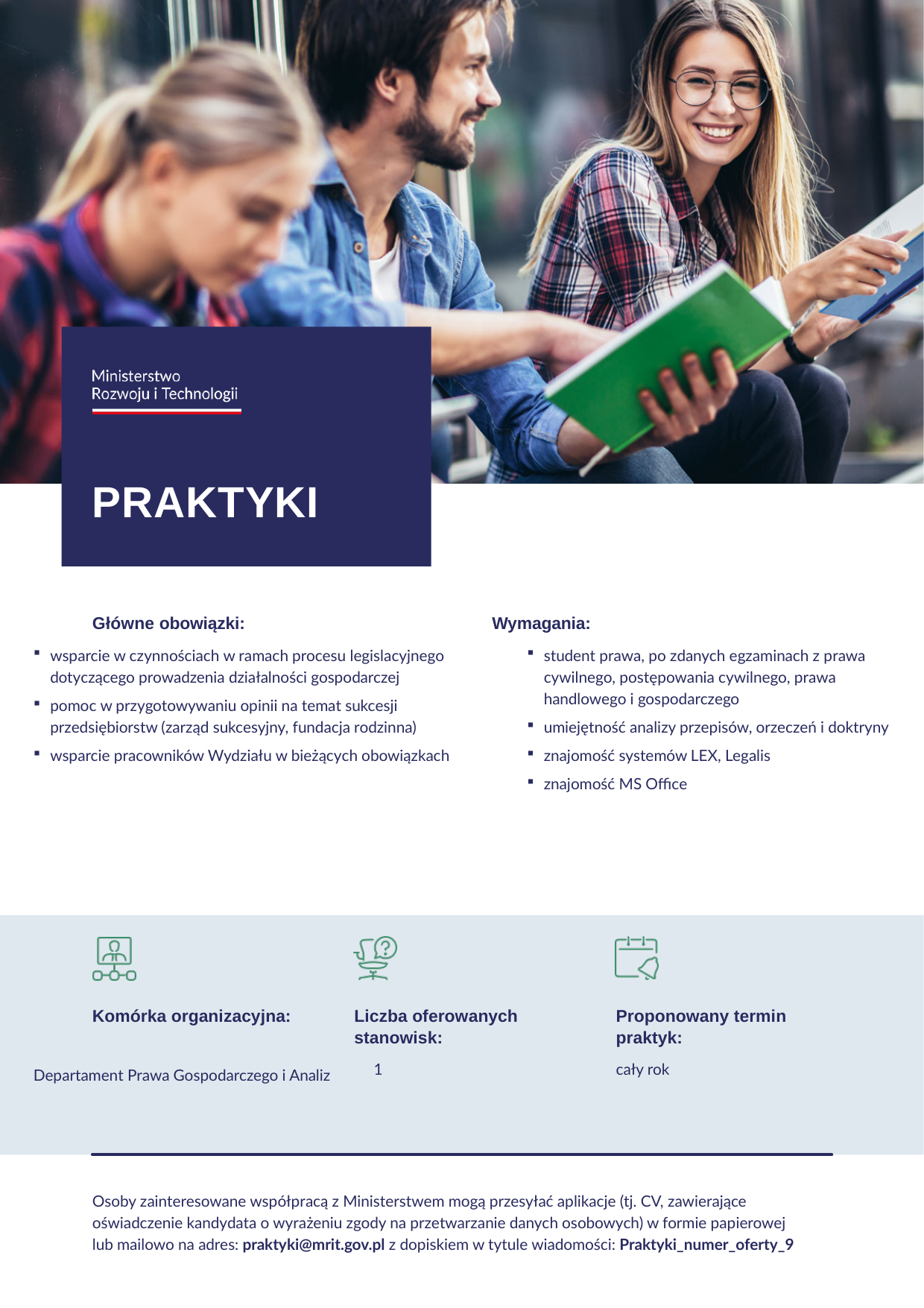

wsparcie w czynnościach w ramach procesu legislacyjnego dotyczącego prowadzenia działalności gospodarczej
pomoc w przygotowywaniu opinii na temat sukcesji przedsiębiorstw (zarząd sukcesyjny, fundacja rodzinna)
wsparcie pracowników Wydziału w bieżących obowiązkach
student prawa, po zdanych egzaminach z prawa cywilnego, postępowania cywilnego, prawa handlowego i gospodarczego
umiejętność analizy przepisów, orzeczeń i doktryny
znajomość systemów LEX, Legalis
znajomość MS Office

Departament Prawa Gospodarczego i Analiz
     1
cały rok

Osoby zainteresowane współpracą z Ministerstwem mogą przesyłać aplikacje (tj. CV, zawierające oświadczenie kandydata o wyrażeniu zgody na przetwarzanie danych osobowych) w formie papierowej lub mailowo na adres: praktyki@mrit.gov.pl z dopiskiem w tytule wiadomości: Praktyki_numer_oferty_9